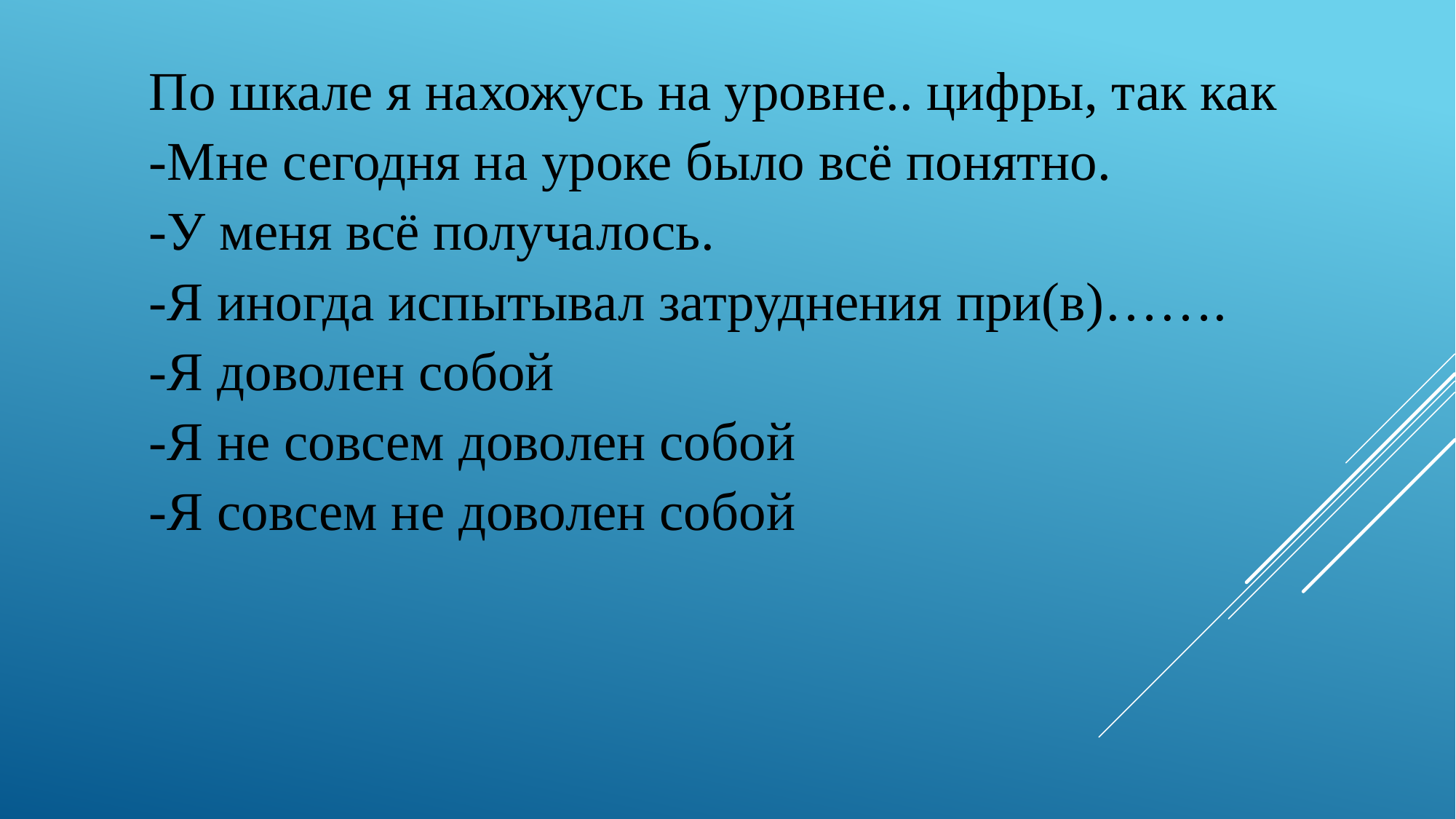

По шкале я нахожусь на уровне.. цифры, так как
-Мне сегодня на уроке было всё понятно.
-У меня всё получалось.
-Я иногда испытывал затруднения при(в)…….
-Я доволен собой
-Я не совсем доволен собой
-Я совсем не доволен собой